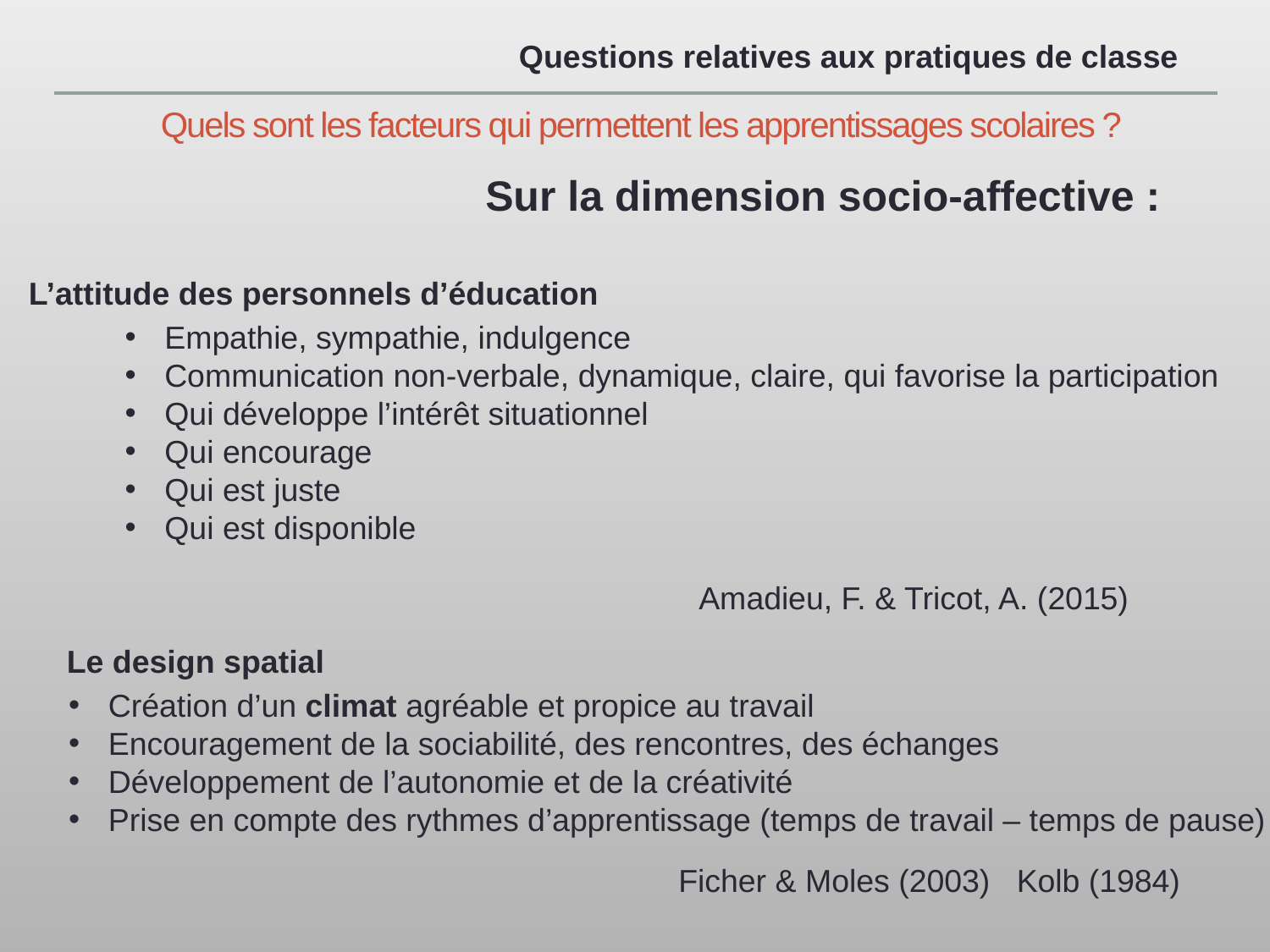

Questions relatives aux pratiques de classe
Quels sont les facteurs qui permettent les apprentissages scolaires ?
Sur la dimension socio-affective :
L’attitude des personnels d’éducation
Empathie, sympathie, indulgence
Communication non-verbale, dynamique, claire, qui favorise la participation
Qui développe l’intérêt situationnel
Qui encourage
Qui est juste
Qui est disponible
Amadieu, F. & Tricot, A. (2015)
Le design spatial
Création d’un climat agréable et propice au travail
Encouragement de la sociabilité, des rencontres, des échanges
Développement de l’autonomie et de la créativité
Prise en compte des rythmes d’apprentissage (temps de travail – temps de pause)
Ficher & Moles (2003)   Kolb (1984)